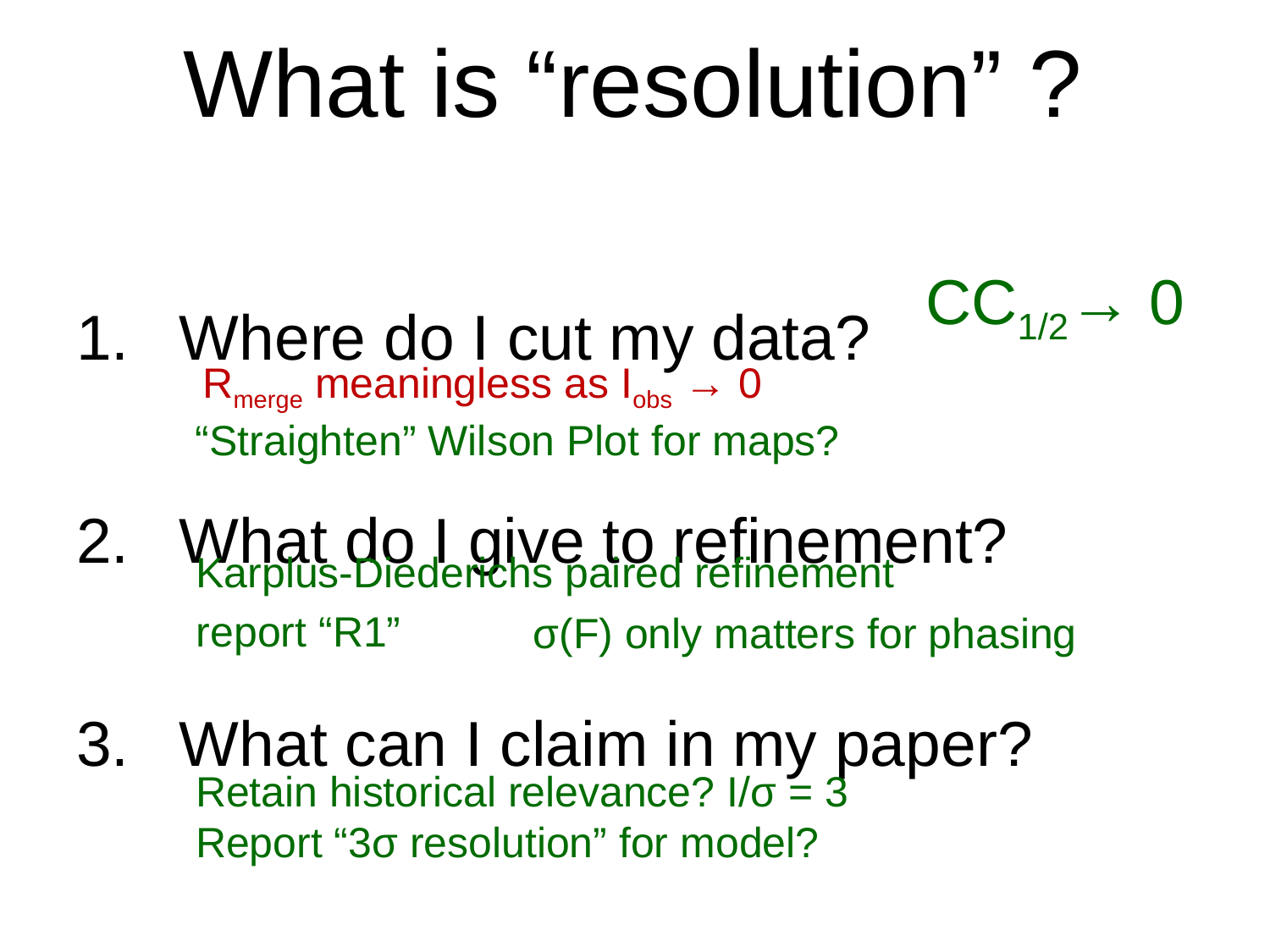

# What is “resolution” ?
Where do I cut my data?
What do I give to refinement?
What can I claim in my paper?
CC1/2→ 0
Rmerge meaningless as Iobs → 0
“Straighten” Wilson Plot for maps?
Karplus-Diederichs paired refinement
report “R1”
σ(F) only matters for phasing
Retain historical relevance? I/σ = 3
Report “3σ resolution” for model?